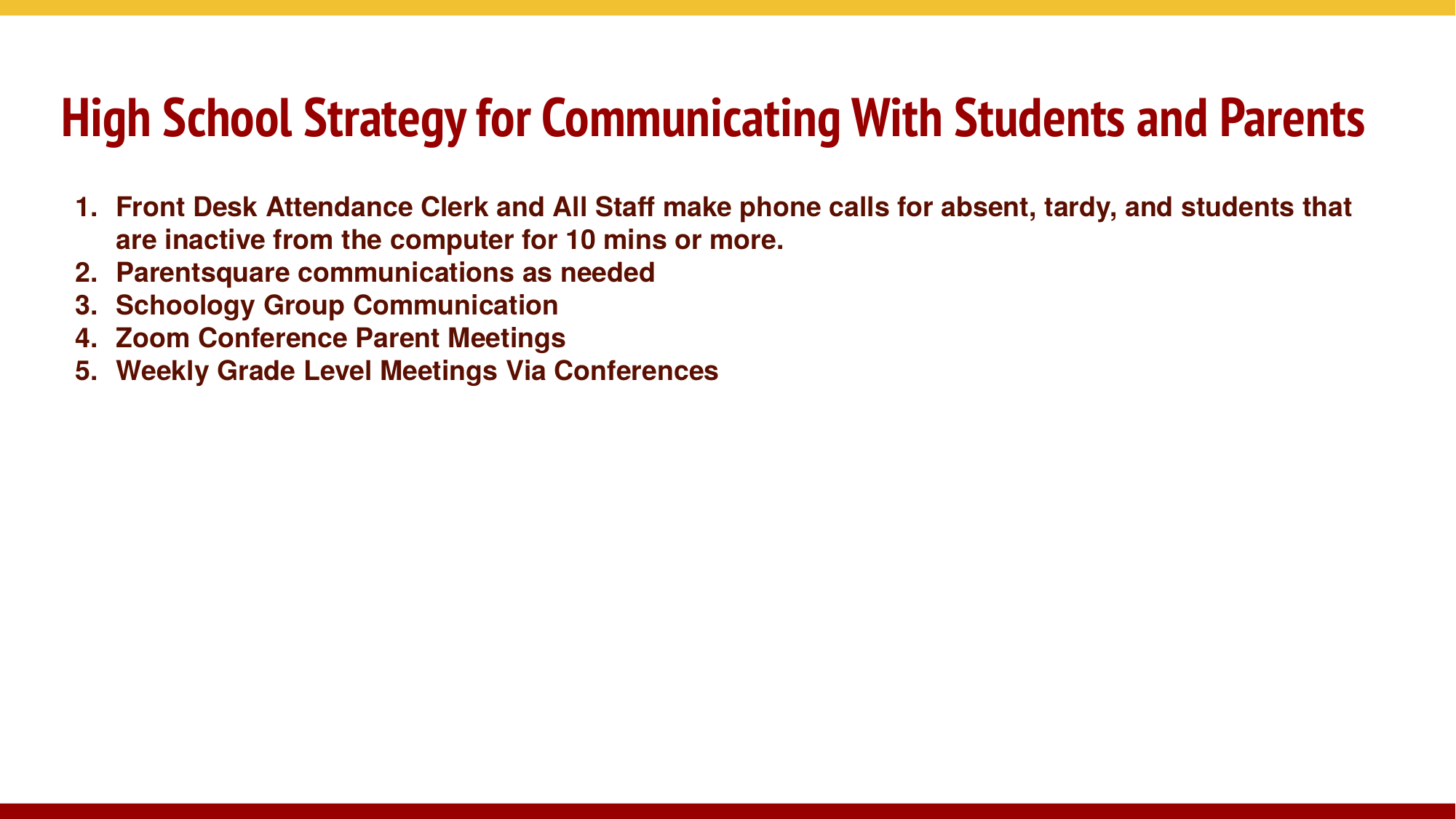

# High School Strategy for Communicating With Students and Parents

Front Desk Attendance Clerk and All Staff make phone calls for absent, tardy, and students that are inactive from the computer for 10 mins or more.
Parentsquare communications as needed
Schoology Group Communication
Zoom Conference Parent Meetings
Weekly Grade Level Meetings Via Conferences